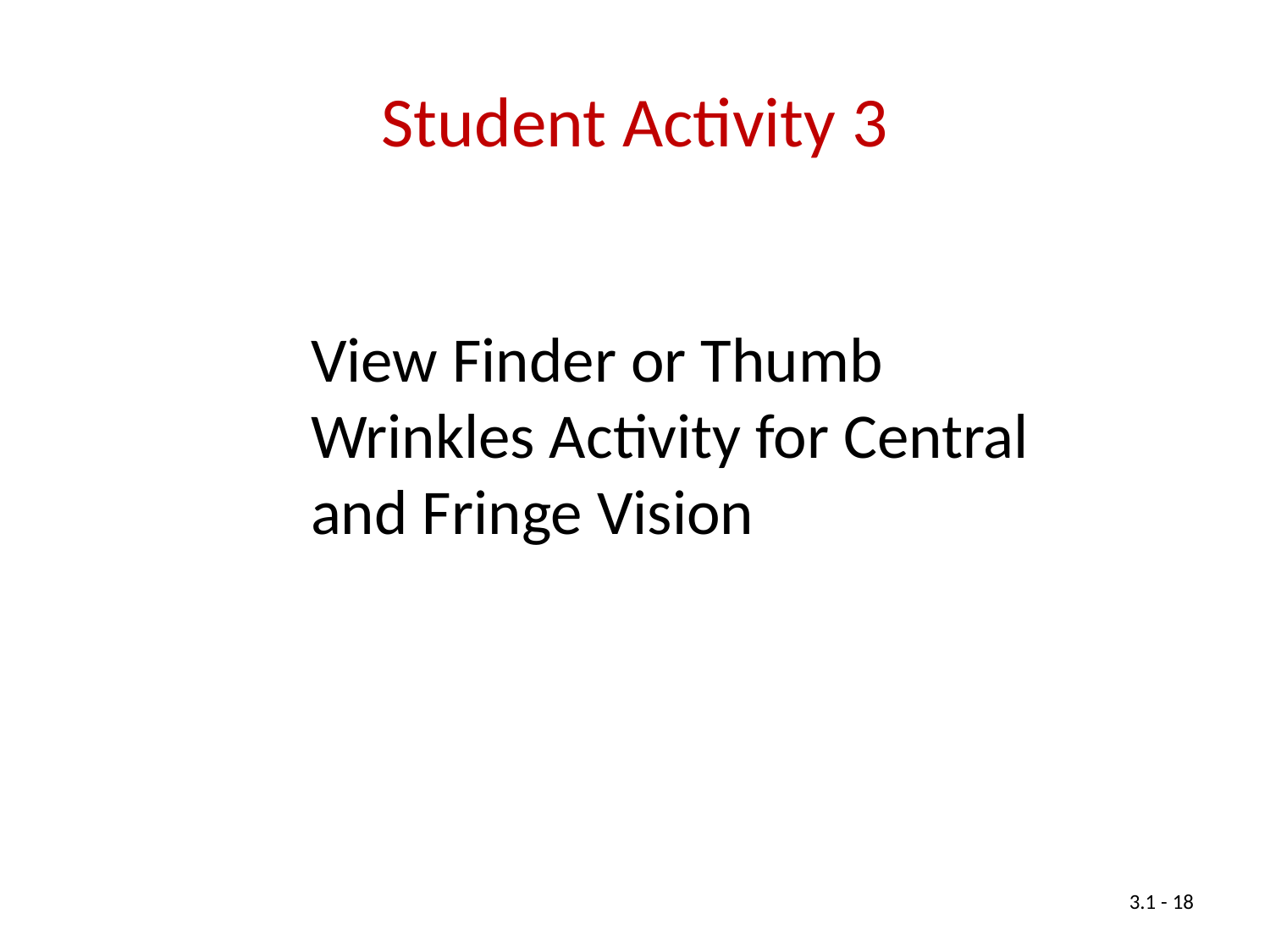

Student Activity 3
View Finder or Thumb Wrinkles Activity for Central and Fringe Vision
3.1 - 18